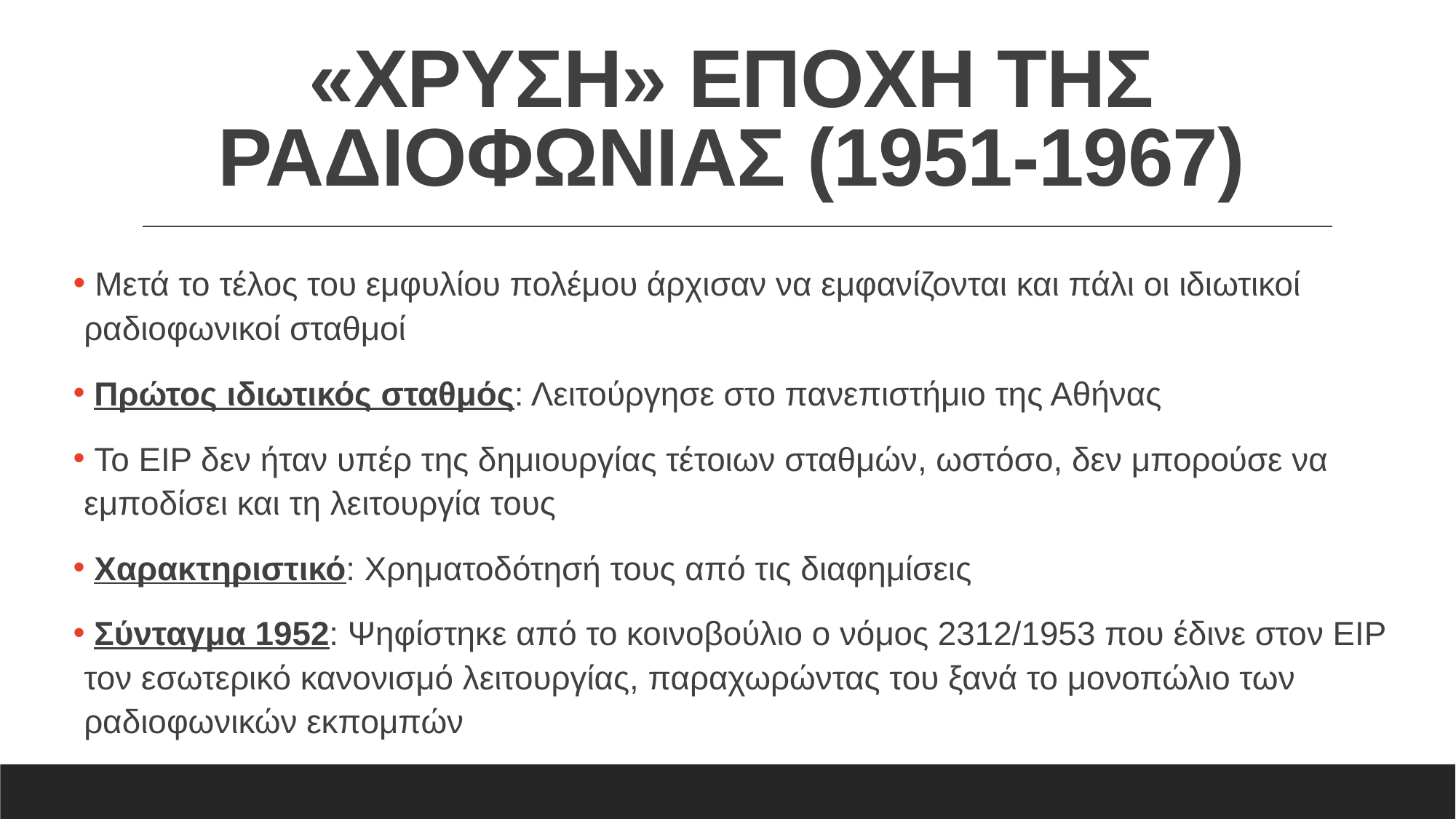

# «ΧΡΥΣΗ» ΕΠΟΧΗ ΤΗΣ ΡΑΔΙΟΦΩΝΙΑΣ (1951-1967)
 Μετά το τέλος του εμφυλίου πολέμου άρχισαν να εμφανίζονται και πάλι οι ιδιωτικοί ραδιοφωνικοί σταθμοί
 Πρώτος ιδιωτικός σταθμός: Λειτούργησε στο πανεπιστήμιο της Αθήνας
 Το ΕΙΡ δεν ήταν υπέρ της δημιουργίας τέτοιων σταθμών, ωστόσο, δεν μπορούσε να εμποδίσει και τη λειτουργία τους
 Χαρακτηριστικό: Χρηματοδότησή τους από τις διαφημίσεις
 Σύνταγμα 1952: Ψηφίστηκε από το κοινοβούλιο ο νόμος 2312/1953 που έδινε στον ΕΙΡ τον εσωτερικό κανονισμό λειτουργίας, παραχωρώντας του ξανά το μονοπώλιο των ραδιοφωνικών εκπομπών